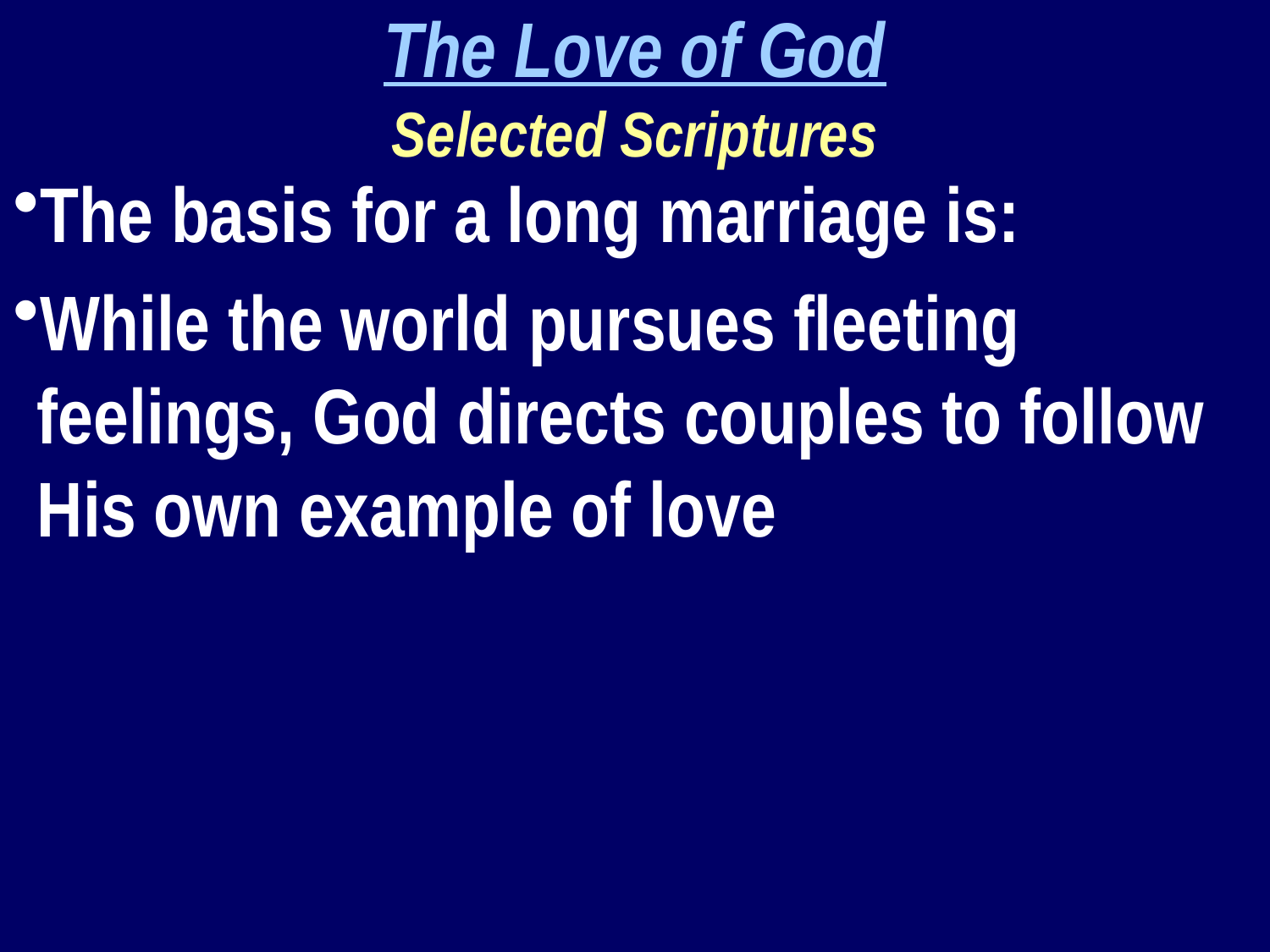

The Love of God
Selected Scriptures
The basis for a long marriage is:
While the world pursues fleeting feelings, God directs couples to follow His own example of love